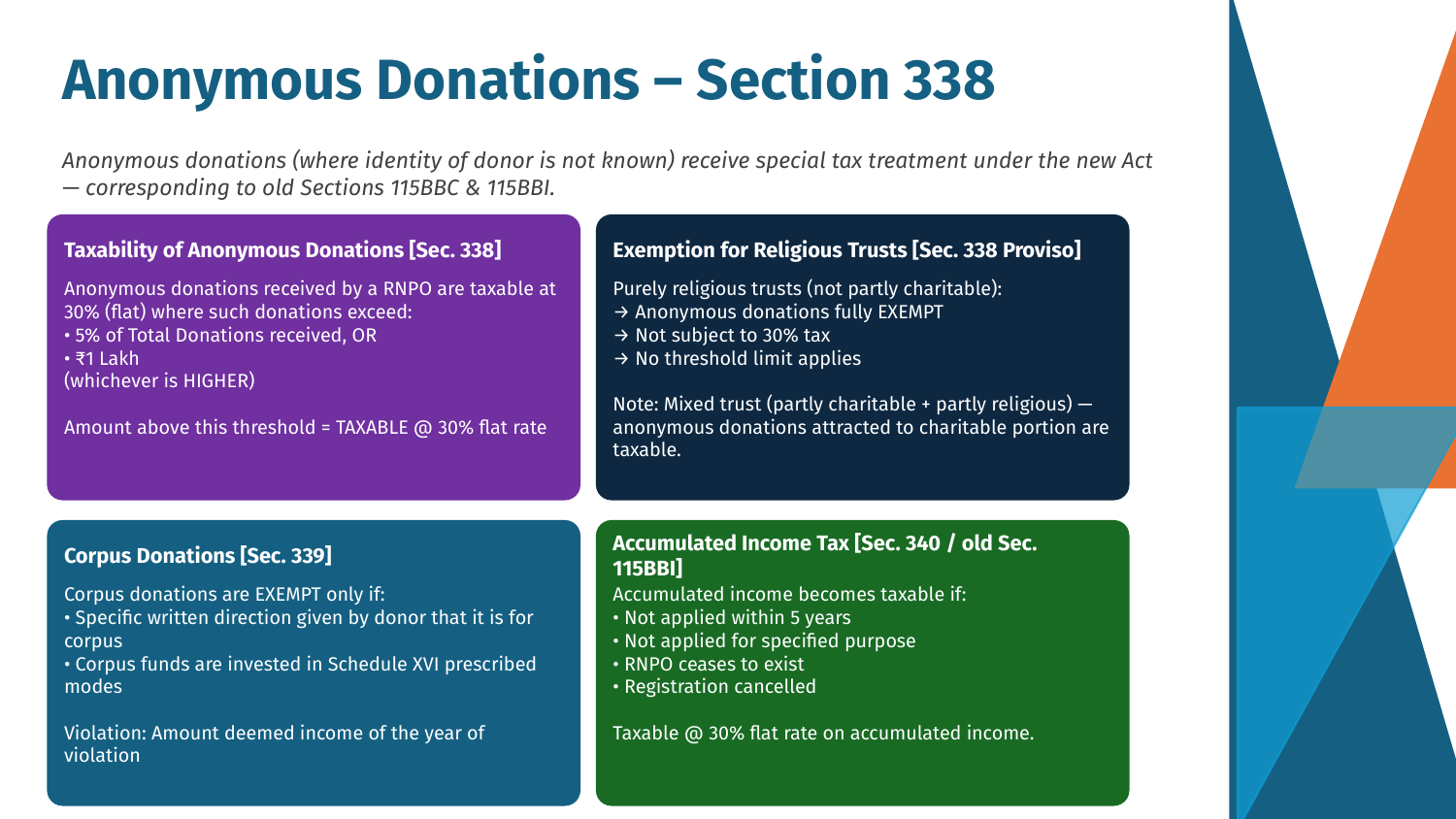

Anonymous Donations – Section 338
Anonymous donations (where identity of donor is not known) receive special tax treatment under the new Act — corresponding to old Sections 115BBC & 115BBI.

Taxability of Anonymous Donations [Sec. 338]
Exemption for Religious Trusts [Sec. 338 Proviso]
Anonymous donations received by a RNPO are taxable at 30% (flat) where such donations exceed:
• 5% of Total Donations received, OR
• ₹1 Lakh
(whichever is HIGHER)

Amount above this threshold = TAXABLE @ 30% flat rate
Purely religious trusts (not partly charitable):
→ Anonymous donations fully EXEMPT
→ Not subject to 30% tax
→ No threshold limit applies

Note: Mixed trust (partly charitable + partly religious) — anonymous donations attracted to charitable portion are taxable.

Corpus Donations [Sec. 339]
Accumulated Income Tax [Sec. 340 / old Sec. 115BBI]
Corpus donations are EXEMPT only if:
• Specific written direction given by donor that it is for corpus
• Corpus funds are invested in Schedule XVI prescribed modes

Violation: Amount deemed income of the year of violation
Accumulated income becomes taxable if:
• Not applied within 5 years
• Not applied for specified purpose
• RNPO ceases to exist
• Registration cancelled

Taxable @ 30% flat rate on accumulated income.